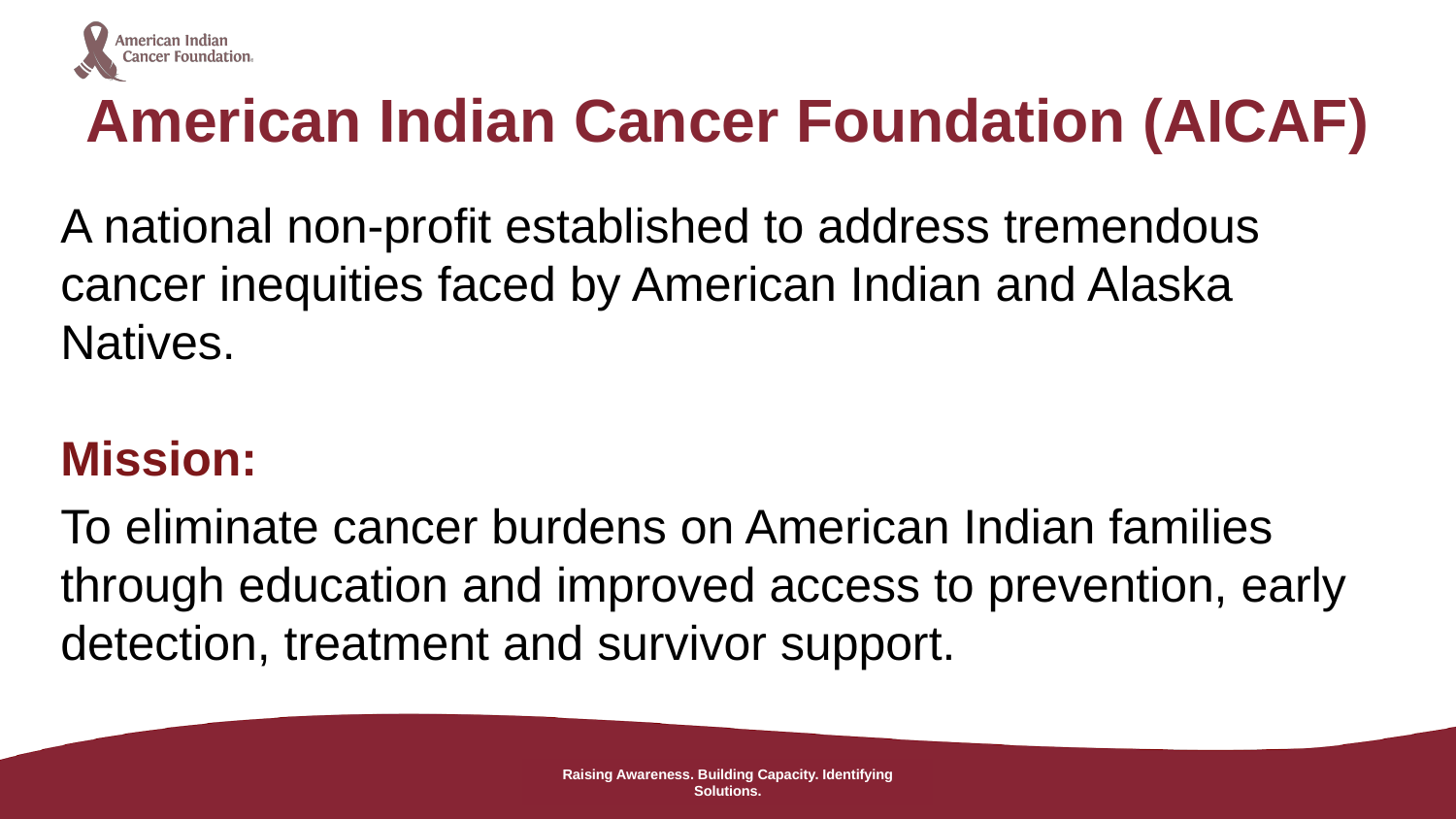

# American Indian Cancer Foundation (AICAF)
A national non-profit established to address tremendous cancer inequities faced by American Indian and Alaska Natives.

Mission:
To eliminate cancer burdens on American Indian families through education and improved access to prevention, early detection, treatment and survivor support.